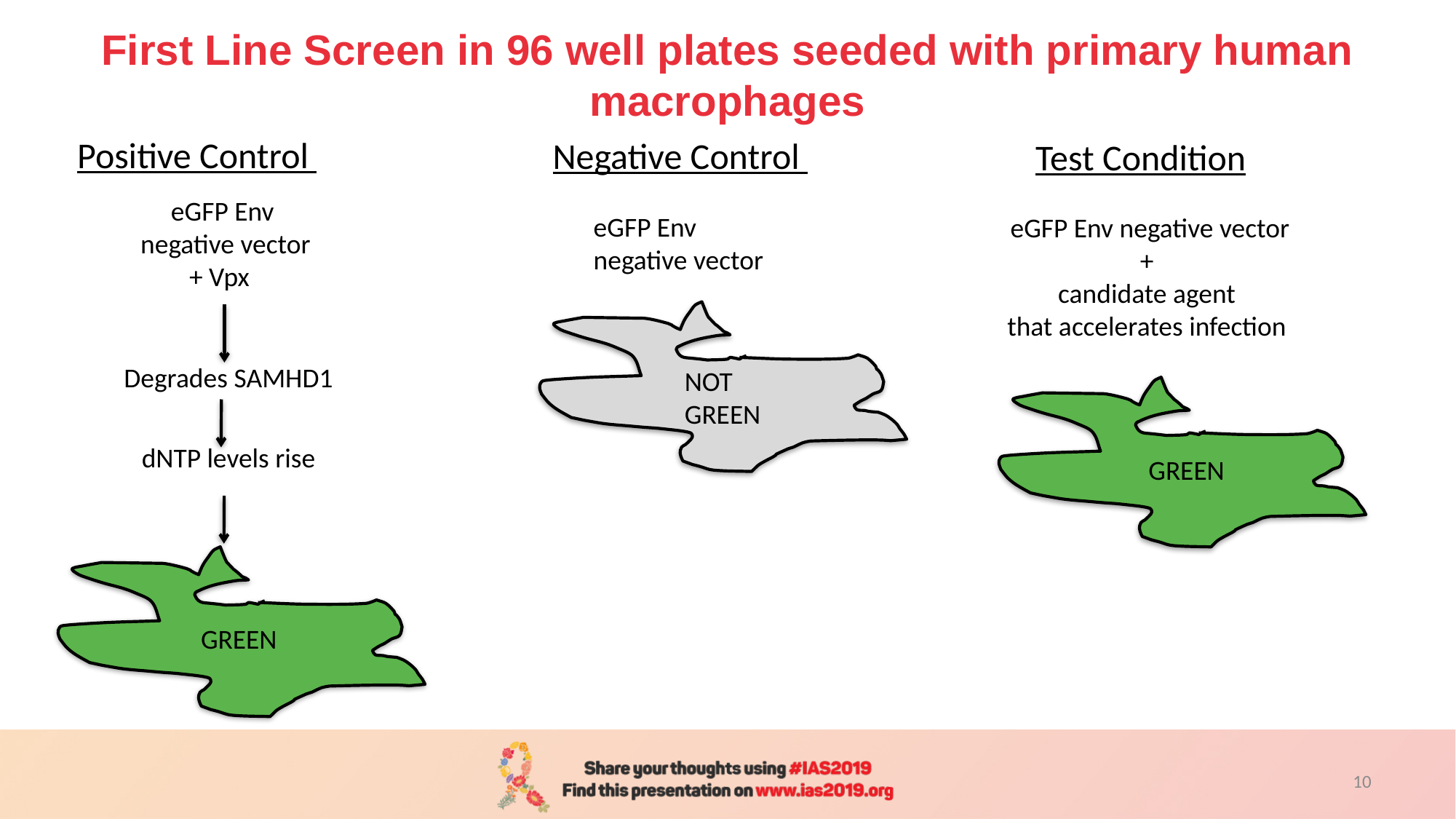

# First Line Screen in 96 well plates seeded with primary human macrophages
Positive Control
Negative Control
eGFP Env
negative vector

NOT
GREEN
Test Condition
eGFP Env negative vector
+
candidate agent
that accelerates infection

GREEN
eGFP Env
negative vector
+ Vpx
Degrades SAMHD1

dNTP levels rise

GREEN
10